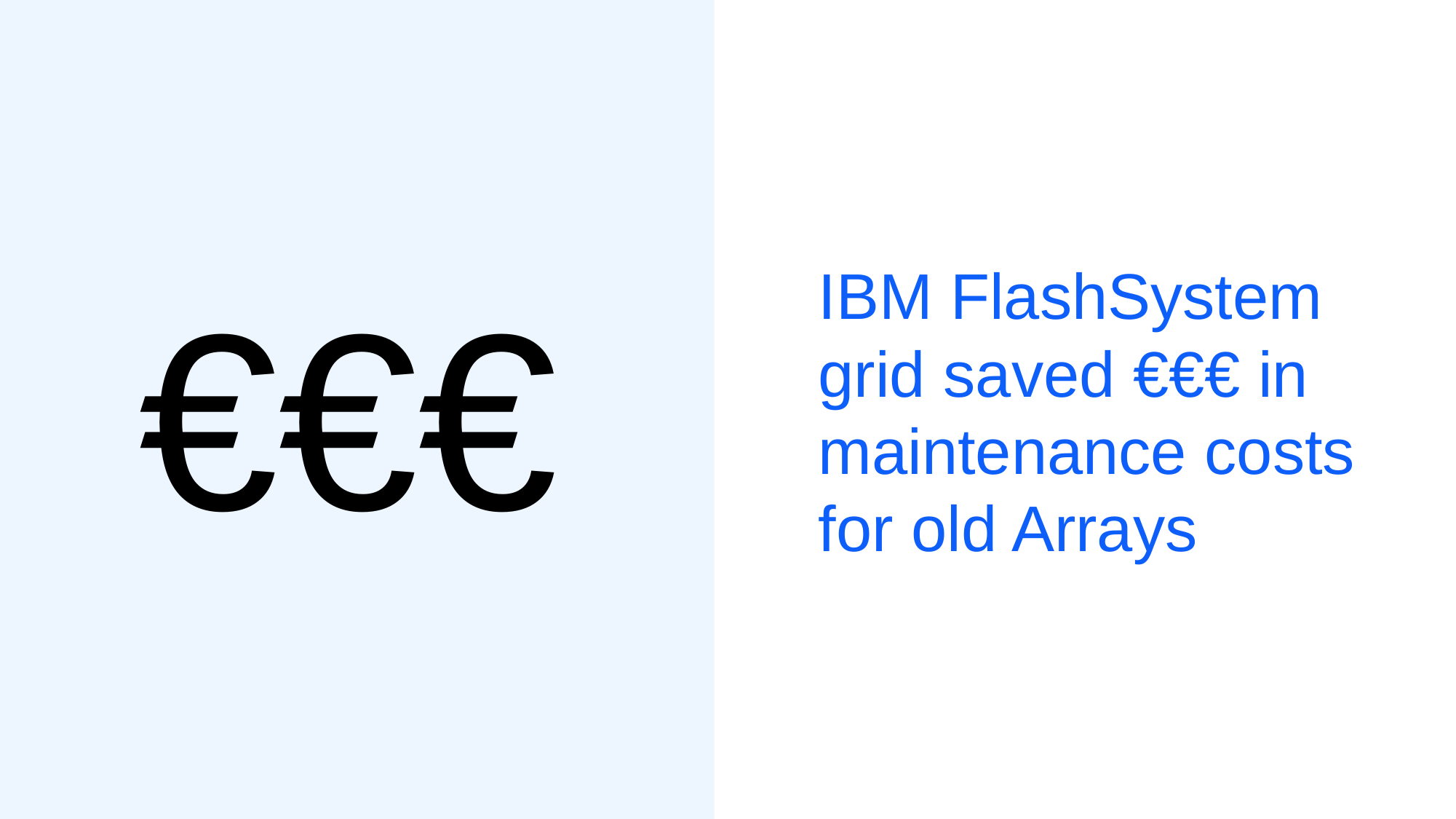

IBM FlashSystem grid saved €€€ in maintenance costs for old Arrays
€€€